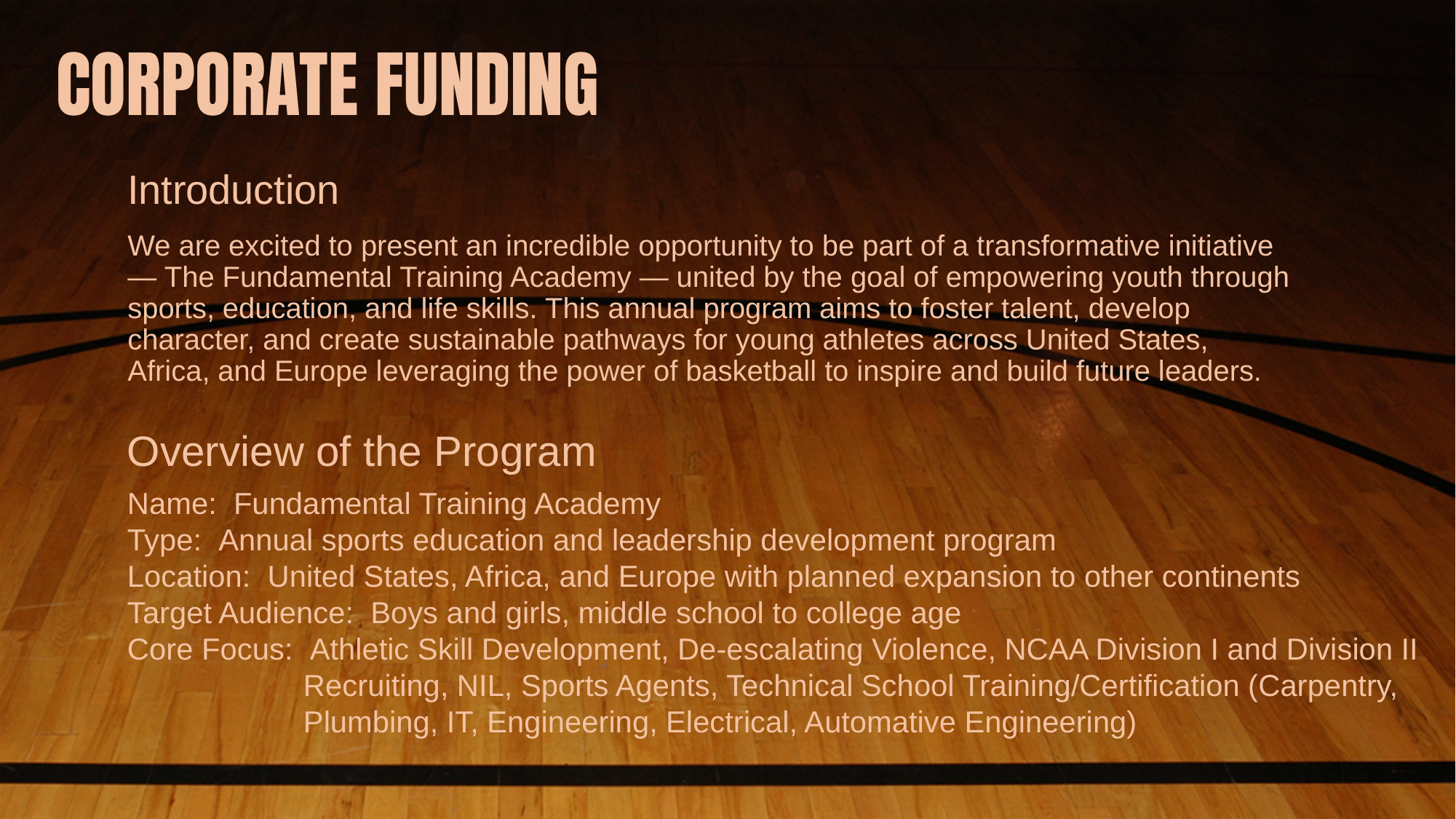

# CORPORATE FUNDING
Introduction
We are excited to present an incredible opportunity to be part of a transformative initiative — The Fundamental Training Academy — united by the goal of empowering youth through sports, education, and life skills. This annual program aims to foster talent, develop character, and create sustainable pathways for young athletes across United States, Africa, and Europe leveraging the power of basketball to inspire and build future leaders.

Overview of the Program
Name:  Fundamental Training Academy
Type:  Annual sports education and leadership development program
Location:  United States, Africa, and Europe with planned expansion to other continents
Target Audience:  Boys and girls, middle school to college age
Core Focus:  Athletic Skill Development, De-escalating Violence, NCAA Division I and Division II 		        Recruiting, NIL, Sports Agents, Technical School Training/Certification (Carpentry, 		        Plumbing, IT, Engineering, Electrical, Automative Engineering)